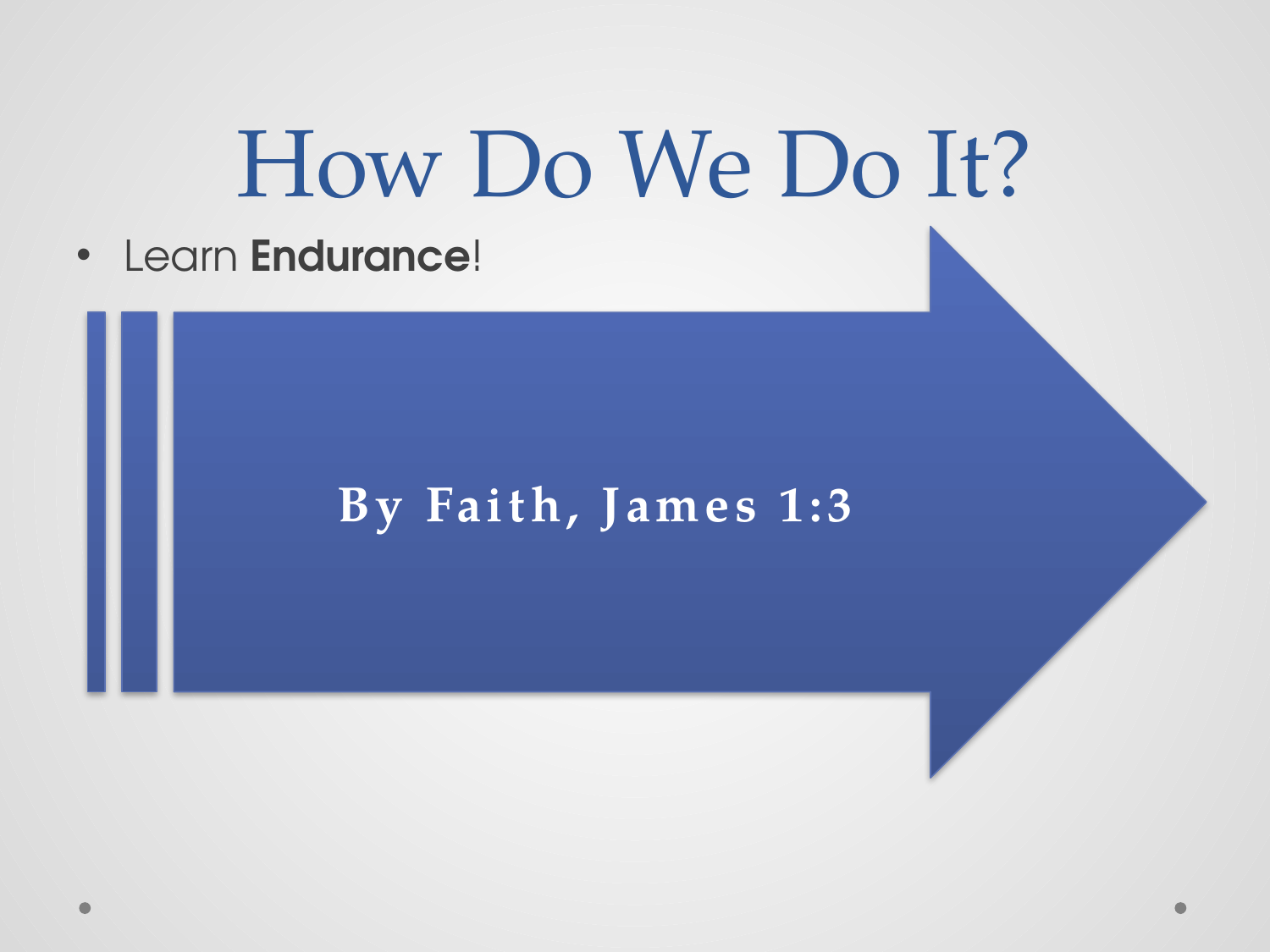

# How Do We Do It?
Learn Endurance!
By Faith, James 1:3